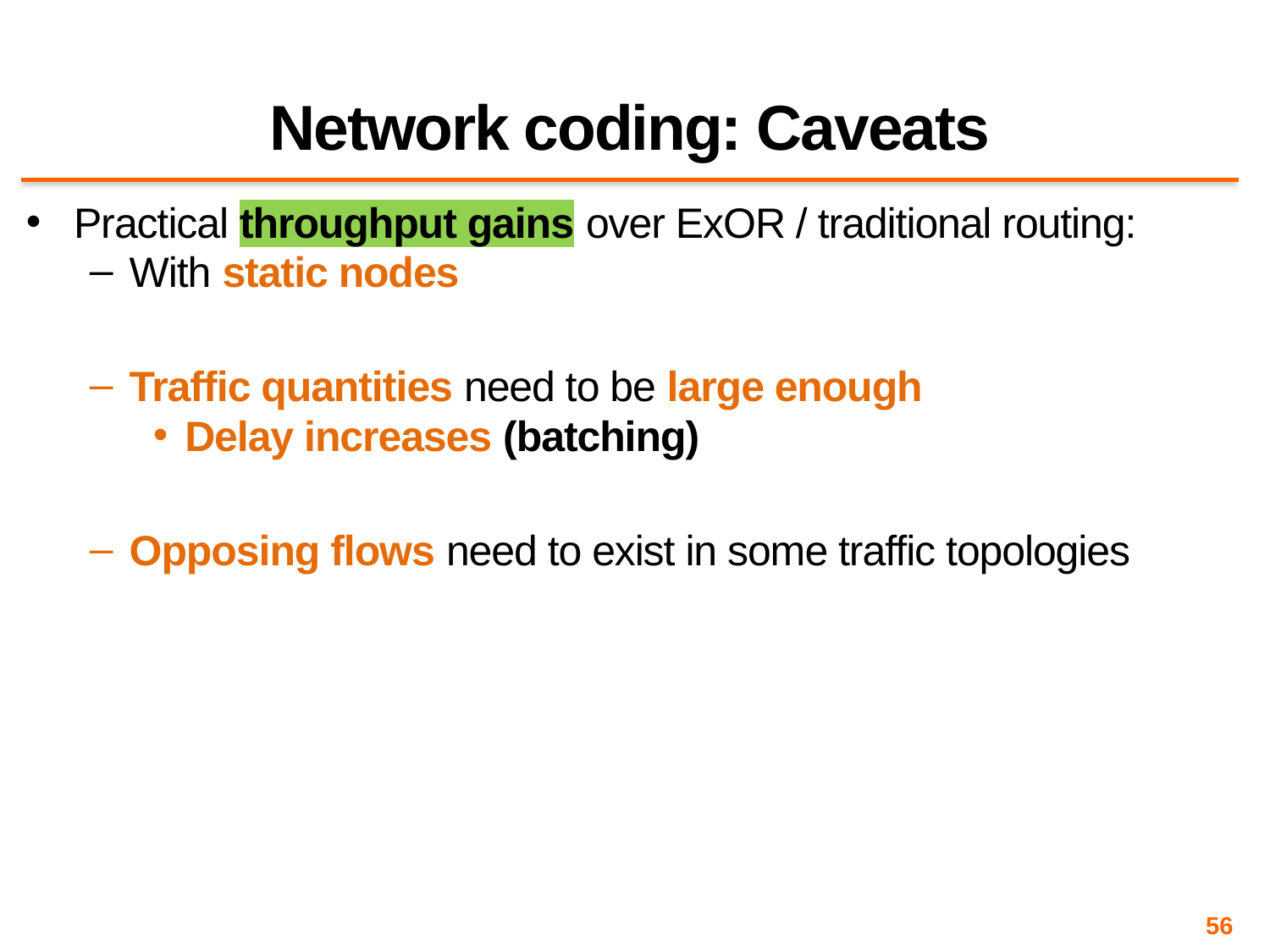

# Network coding: Caveats
Practical throughput gains over ExOR / traditional routing:
With static nodes

Traffic quantities need to be large enough
Delay increases (batching)

Opposing flows need to exist in some traffic topologies

56